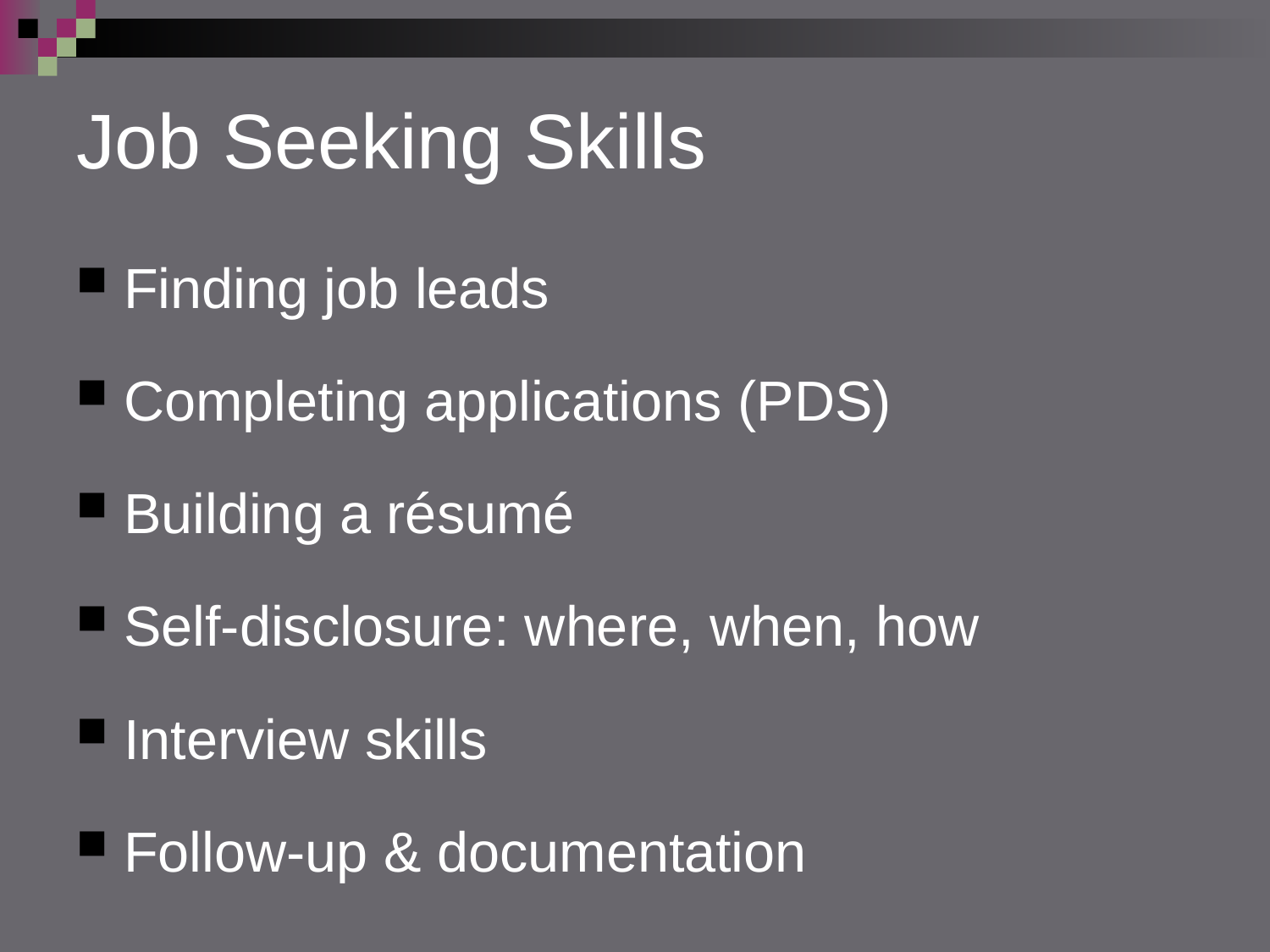

# Job Seeking Skills
Finding job leads
Completing applications (PDS)
Building a résumé
Self-disclosure: where, when, how
Interview skills
Follow-up & documentation